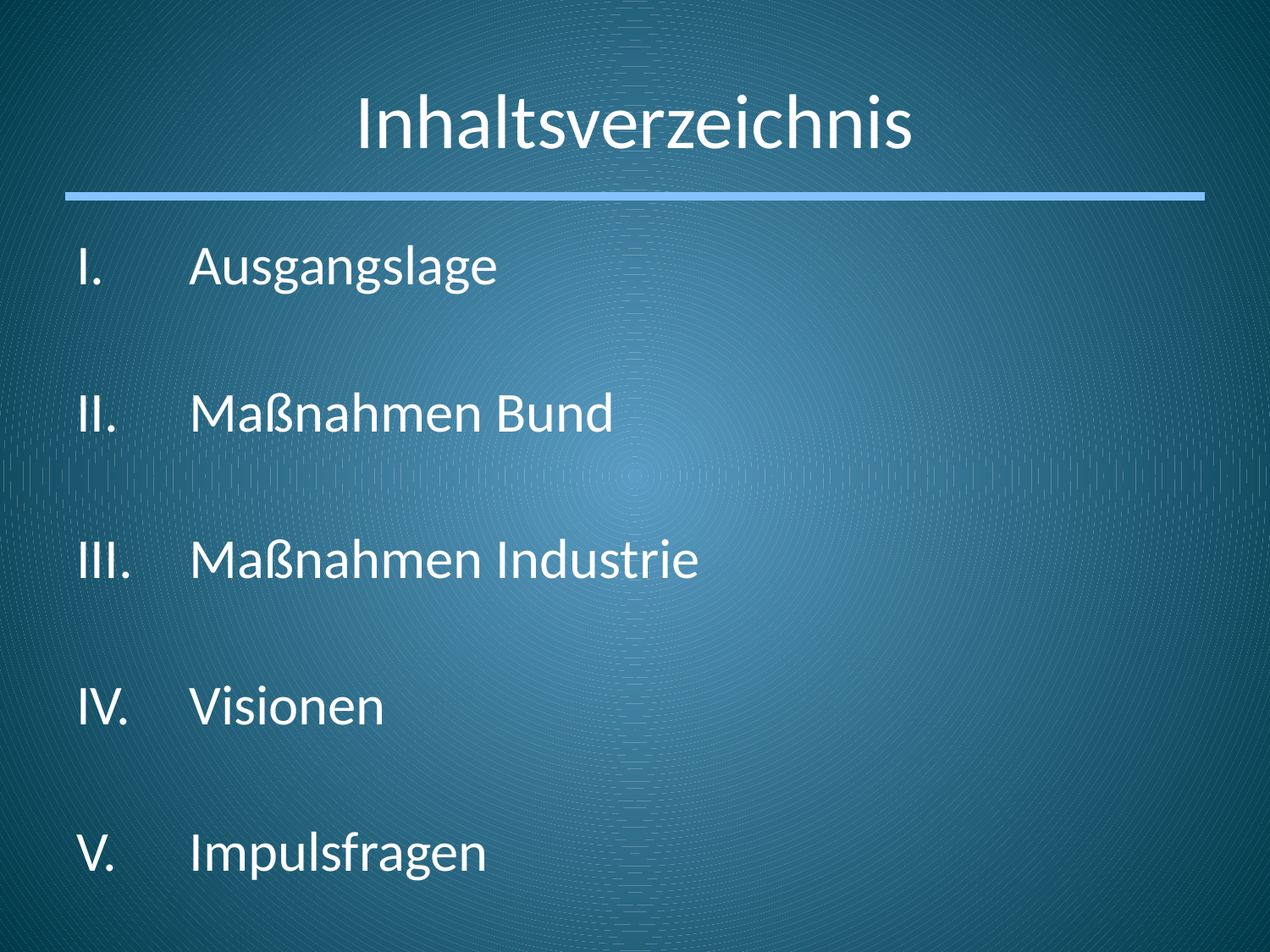

# Inhaltsverzeichnis
Ausgangslage
Maßnahmen Bund
Maßnahmen Industrie
Visionen
Impulsfragen